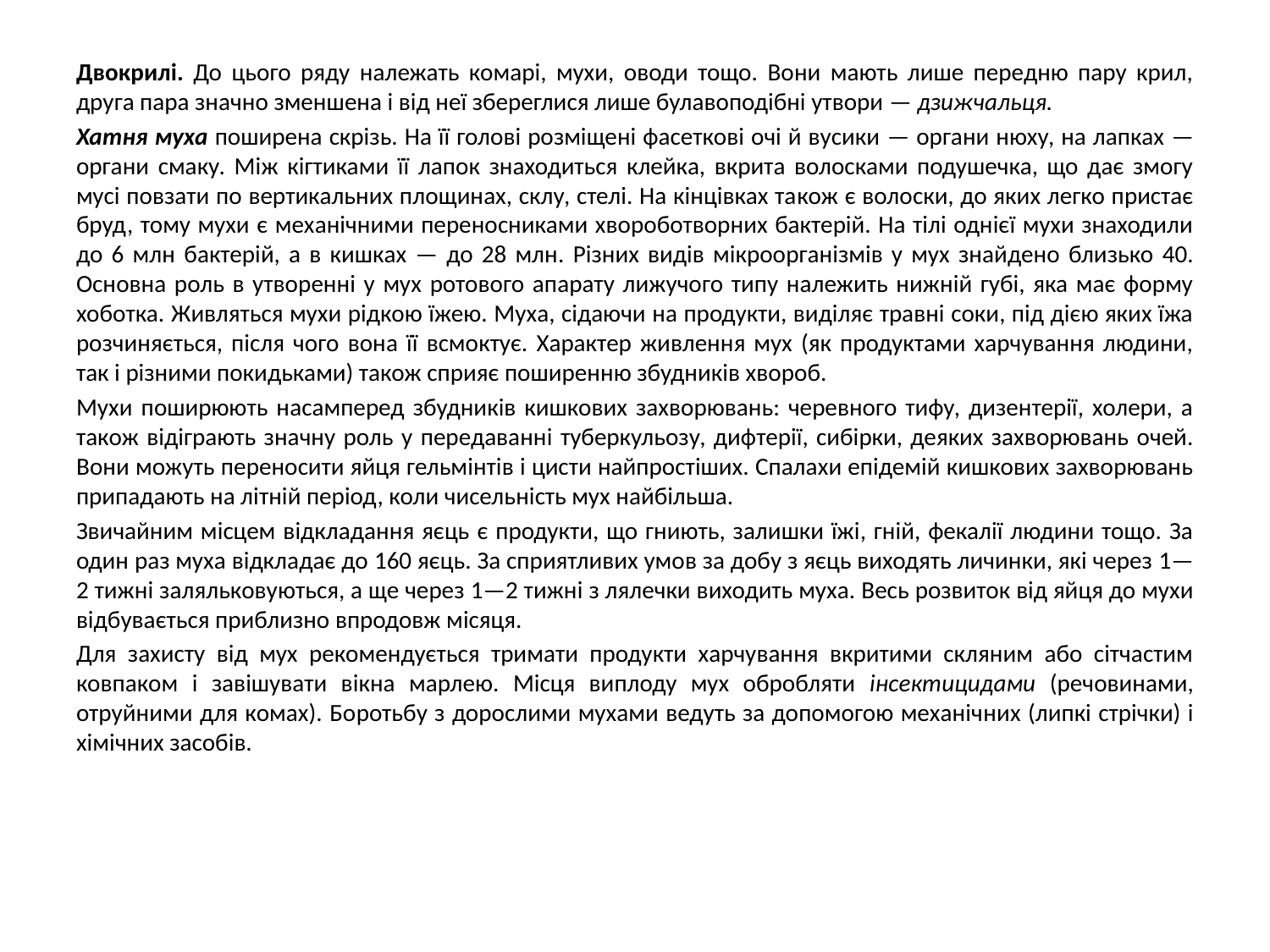

Двокрилі. До цього ряду належать комарі, мухи, оводи тощо. Вони мають лише передню пару крил, друга пара значно зменшена і від неї збереглися лише булавоподібні утвори — дзижчальця.
Хатня муха поширена скрізь. На її голові розміщені фасеткові очі й вусики — органи нюху, на лапках — орга­ни смаку. Між кігтиками її лапок знаходиться клейка, вкрита волосками подушечка, що дає змогу мусі повзати по вертикальних площинах, склу, стелі. На кінцівках та­кож є волоски, до яких легко пристає бруд, тому мухи є механічними переносниками хвороботворних бактерій. На тілі однієї мухи знаходили до 6 млн бактерій, а в киш­ках — до 28 млн. Різних видів мікроорганізмів у мух знай­дено близько 40. Основна роль в утворенні у мух ротового апарату лижучого типу належить нижній губі, яка має форму хоботка. Живляться мухи рідкою їжею. Муха, сідаючи на продукти, виділяє травні соки, під дією яких їжа розчиняється, після чого вона її всмоктує. Характер живлення мух (як продуктами харчування людини, так і різними покидьками) також сприяє поширенню збудників хвороб.
Мухи поширюють насамперед збудників кишкових захворювань: черевного тифу, дизентерії, холери, а також відіграють значну роль у передаванні туберкульозу, диф­терії, сибірки, деяких захворювань очей. Вони можуть пе­реносити яйця гельмінтів і цисти найпростіших. Спалахи епідемій кишкових захворювань припадають на літній період, коли чисельність мух найбільша.
Звичайним місцем відкладання яєць є продукти, що гниють, залишки їжі, гній, фекалії людини тощо. За один раз муха відкладає до 160 яєць. За сприятливих умов за добу з яєць виходять личинки, які через 1—2 тижні за­ляльковуються, а ще через 1—2 тижні з лялечки вихо­дить муха. Весь розвиток від яйця до мухи відбувається приблизно впродовж місяця.
Для захисту від мух рекомендується тримати продукти харчування вкритими скляним або сітчастим ковпаком і завішувати вікна марлею. Місця виплоду мух обробляти інсектицидами (речовинами, отруйними для комах). Бо­ротьбу з дорослими мухами ведуть за допомогою механіч­них (липкі стрічки) і хімічних засобів.